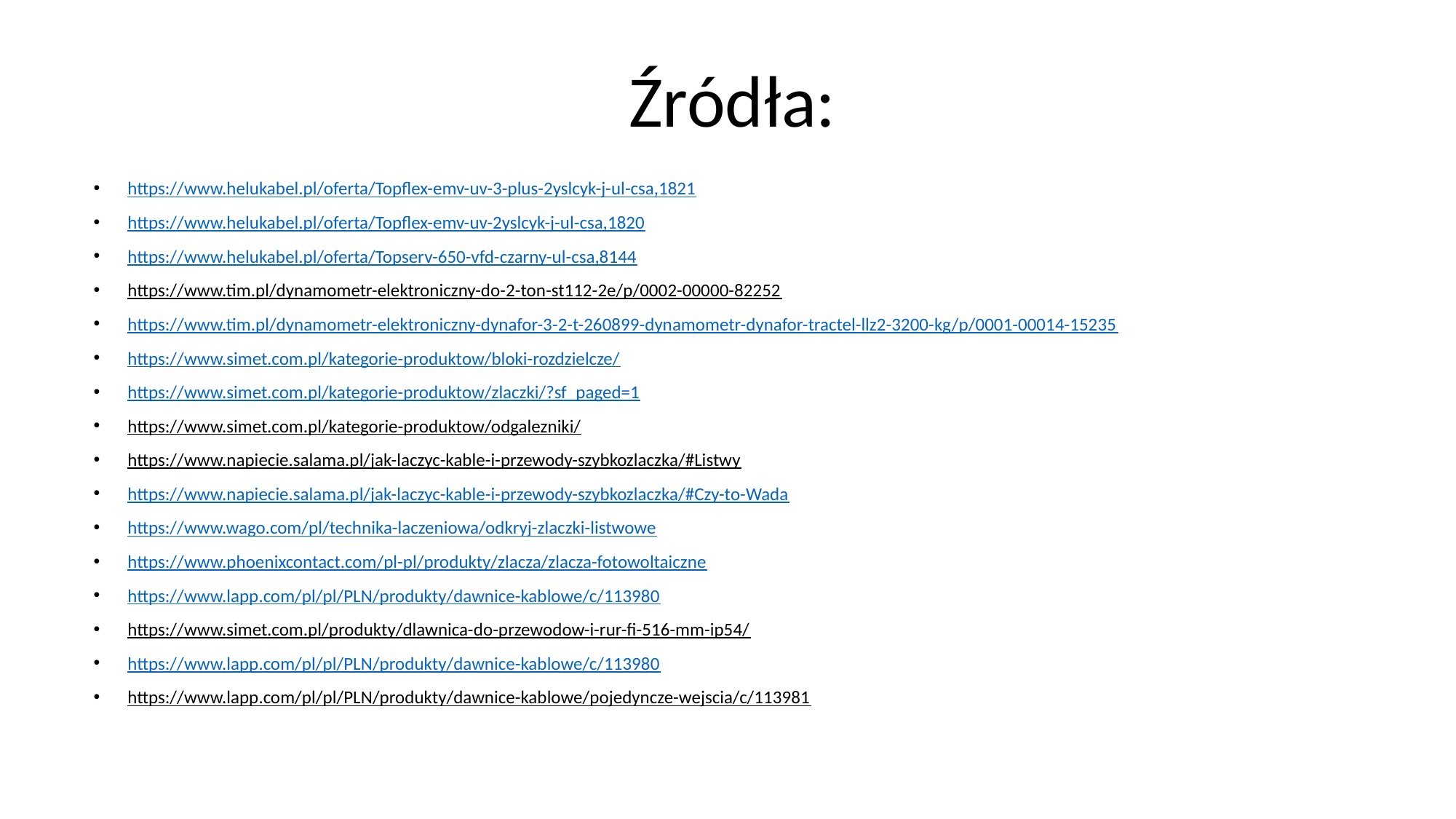

# Źródła:
https://www.helukabel.pl/oferta/Topflex-emv-uv-3-plus-2yslcyk-j-ul-csa,1821
https://www.helukabel.pl/oferta/Topflex-emv-uv-2yslcyk-j-ul-csa,1820
https://www.helukabel.pl/oferta/Topserv-650-vfd-czarny-ul-csa,8144
https://www.tim.pl/dynamometr-elektroniczny-do-2-ton-st112-2e/p/0002-00000-82252
https://www.tim.pl/dynamometr-elektroniczny-dynafor-3-2-t-260899-dynamometr-dynafor-tractel-llz2-3200-kg/p/0001-00014-15235
https://www.simet.com.pl/kategorie-produktow/bloki-rozdzielcze/
https://www.simet.com.pl/kategorie-produktow/zlaczki/?sf_paged=1
https://www.simet.com.pl/kategorie-produktow/odgalezniki/
https://www.napiecie.salama.pl/jak-laczyc-kable-i-przewody-szybkozlaczka/#Listwy
https://www.napiecie.salama.pl/jak-laczyc-kable-i-przewody-szybkozlaczka/#Czy-to-Wada
https://www.wago.com/pl/technika-laczeniowa/odkryj-zlaczki-listwowe
https://www.phoenixcontact.com/pl-pl/produkty/zlacza/zlacza-fotowoltaiczne
https://www.lapp.com/pl/pl/PLN/produkty/dawnice-kablowe/c/113980
https://www.simet.com.pl/produkty/dlawnica-do-przewodow-i-rur-fi-516-mm-ip54/
https://www.lapp.com/pl/pl/PLN/produkty/dawnice-kablowe/c/113980
https://www.lapp.com/pl/pl/PLN/produkty/dawnice-kablowe/pojedyncze-wejscia/c/113981